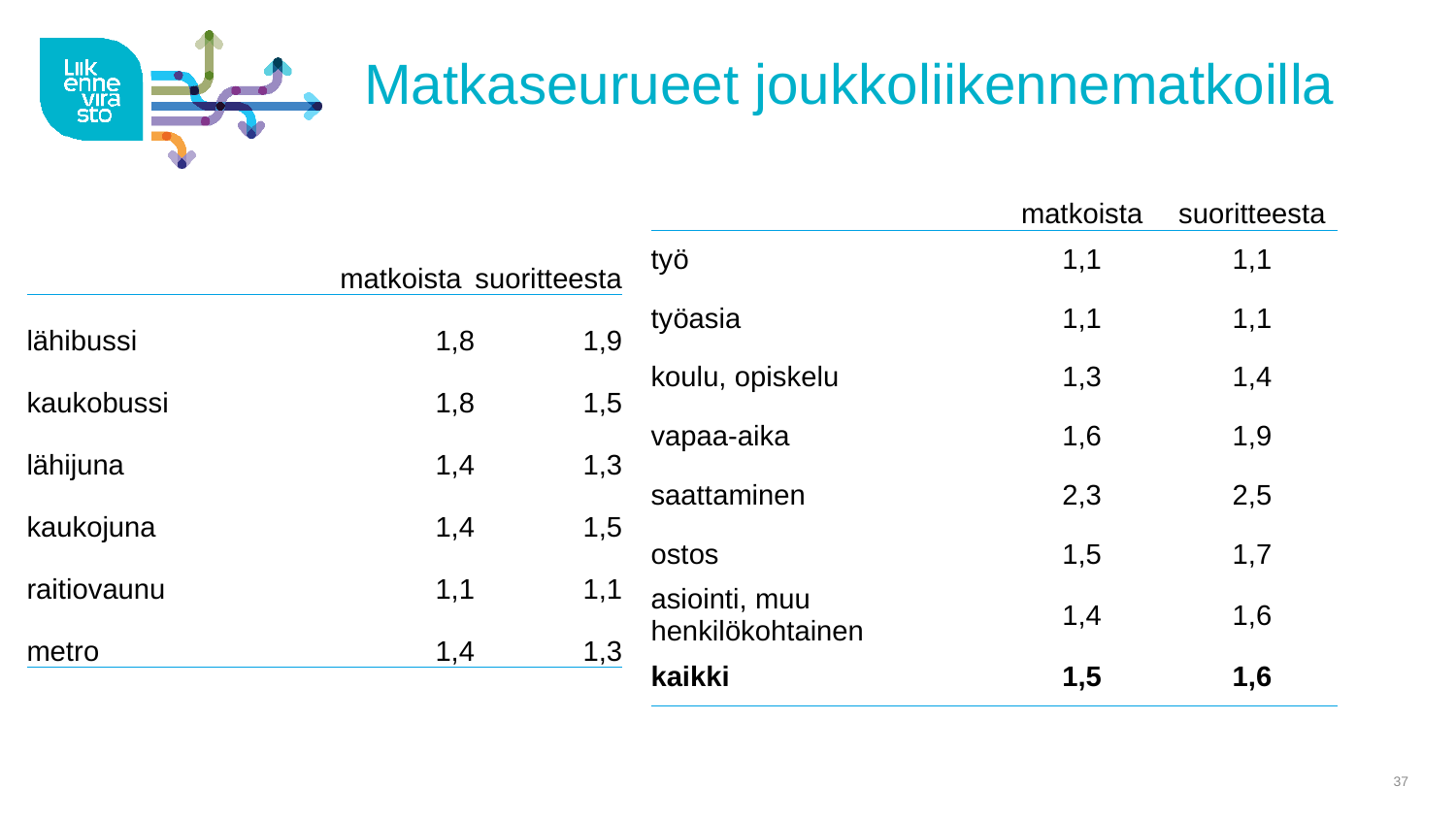

# Matkaseurueet joukkoliikennematkoilla
|  | matkoista | suoritteesta |
| --- | --- | --- |
| työ | 1,1 | 1,1 |
| työasia | 1,1 | 1,1 |
| koulu, opiskelu | 1,3 | 1,4 |
| vapaa-aika | 1,6 | 1,9 |
| saattaminen | 2,3 | 2,5 |
| ostos | 1,5 | 1,7 |
| asiointi, muu henkilökohtainen | 1,4 | 1,6 |
| kaikki | 1,5 | 1,6 |
|  |  |  |
|  | matkoista | suoritteesta |
| --- | --- | --- |
| lähibussi | 1,8 | 1,9 |
| kaukobussi | 1,8 | 1,5 |
| lähijuna | 1,4 | 1,3 |
| kaukojuna | 1,4 | 1,5 |
| raitiovaunu | 1,1 | 1,1 |
| metro | 1,4 | 1,3 |
|  |  |  |

37